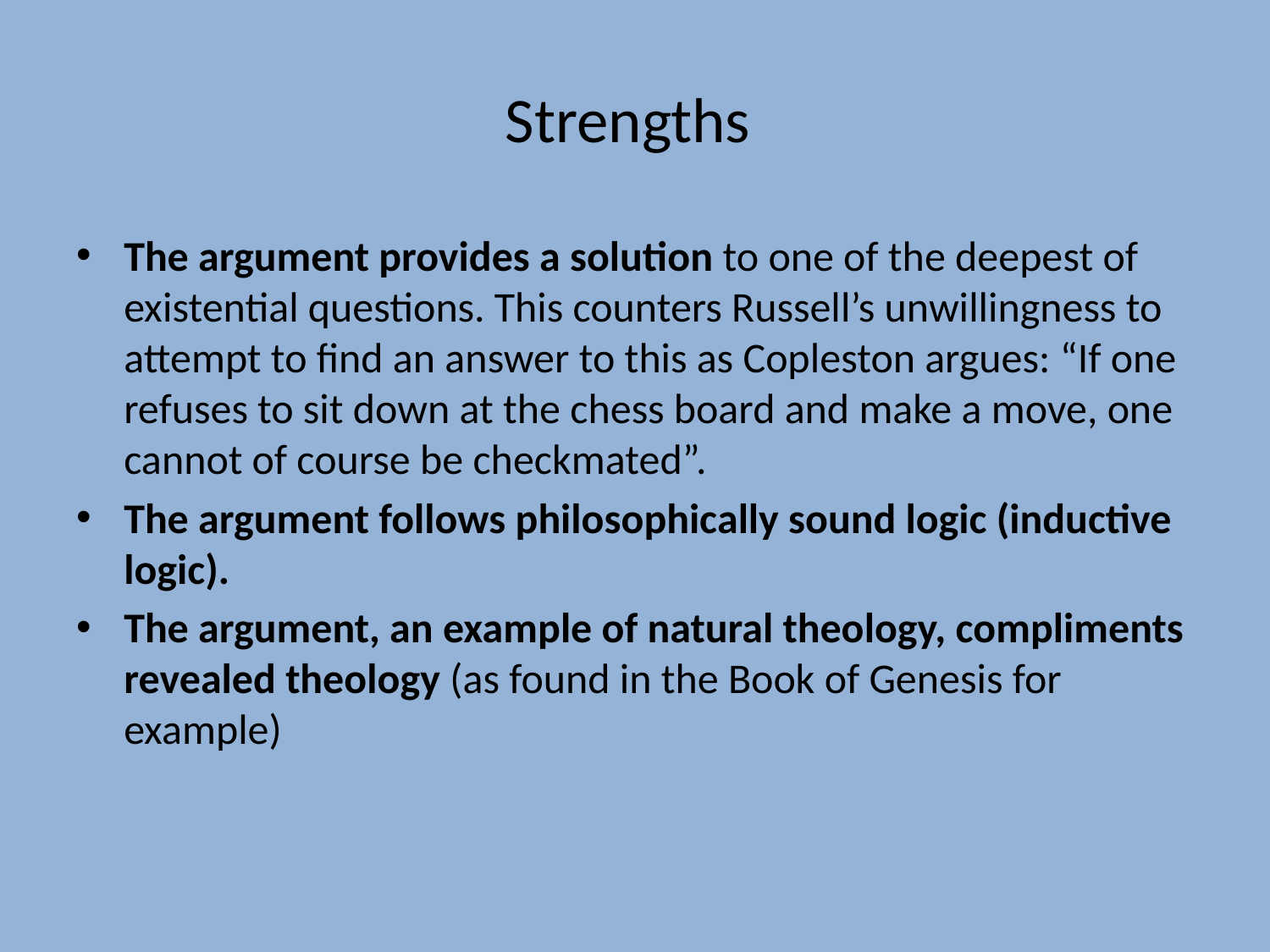

# Strengths
The argument provides a solution to one of the deepest of existential questions. This counters Russell’s unwillingness to attempt to find an answer to this as Copleston argues: “If one refuses to sit down at the chess board and make a move, one cannot of course be checkmated”.
The argument follows philosophically sound logic (inductive logic).
The argument, an example of natural theology, compliments revealed theology (as found in the Book of Genesis for example)